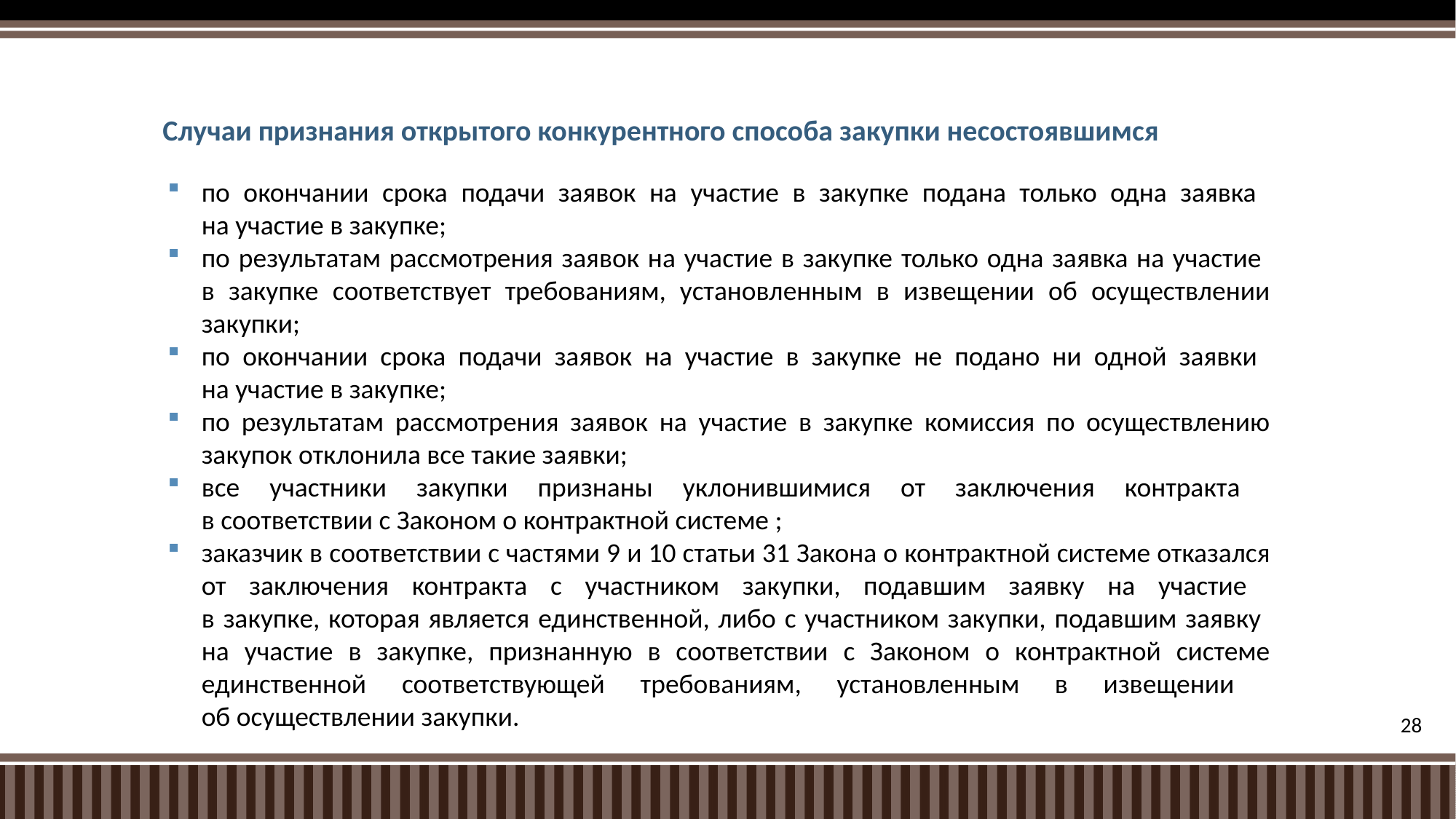

# Случаи признания открытого конкурентного способа закупки несостоявшимся
по окончании срока подачи заявок на участие в закупке подана только одна заявка
на участие в закупке;
по результатам рассмотрения заявок на участие в закупке только одна заявка на участие
в закупке соответствует требованиям, установленным в извещении об осуществлении закупки;
по окончании срока подачи заявок на участие в закупке не подано ни одной заявки
на участие в закупке;
по результатам рассмотрения заявок на участие в закупке комиссия по осуществлению закупок отклонила все такие заявки;
все участники закупки признаны уклонившимися от заключения контракта
в соответствии с Законом о контрактной системе ;
заказчик в соответствии с частями 9 и 10 статьи 31 Закона о контрактной системе отказался от заключения контракта с участником закупки, подавшим заявку на участие
в закупке, которая является единственной, либо с участником закупки, подавшим заявку
на участие в закупке, признанную в соответствии с Законом о контрактной системе единственной соответствующей требованиям, установленным в извещении
об осуществлении закупки.
28